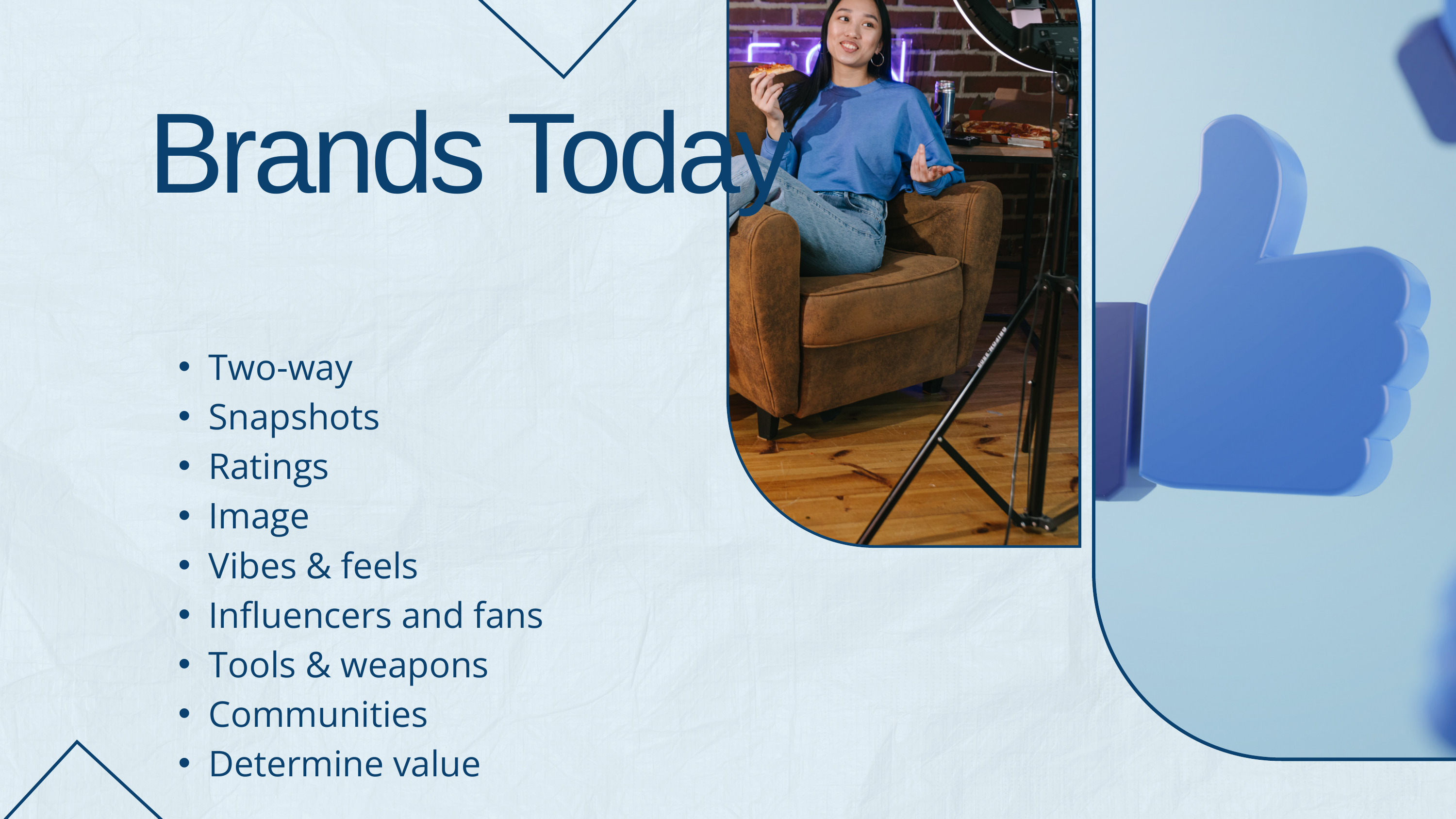

Brands Today
Two-way
Snapshots
Ratings
Image
Vibes & feels
Influencers and fans
Tools & weapons
Communities
Determine value